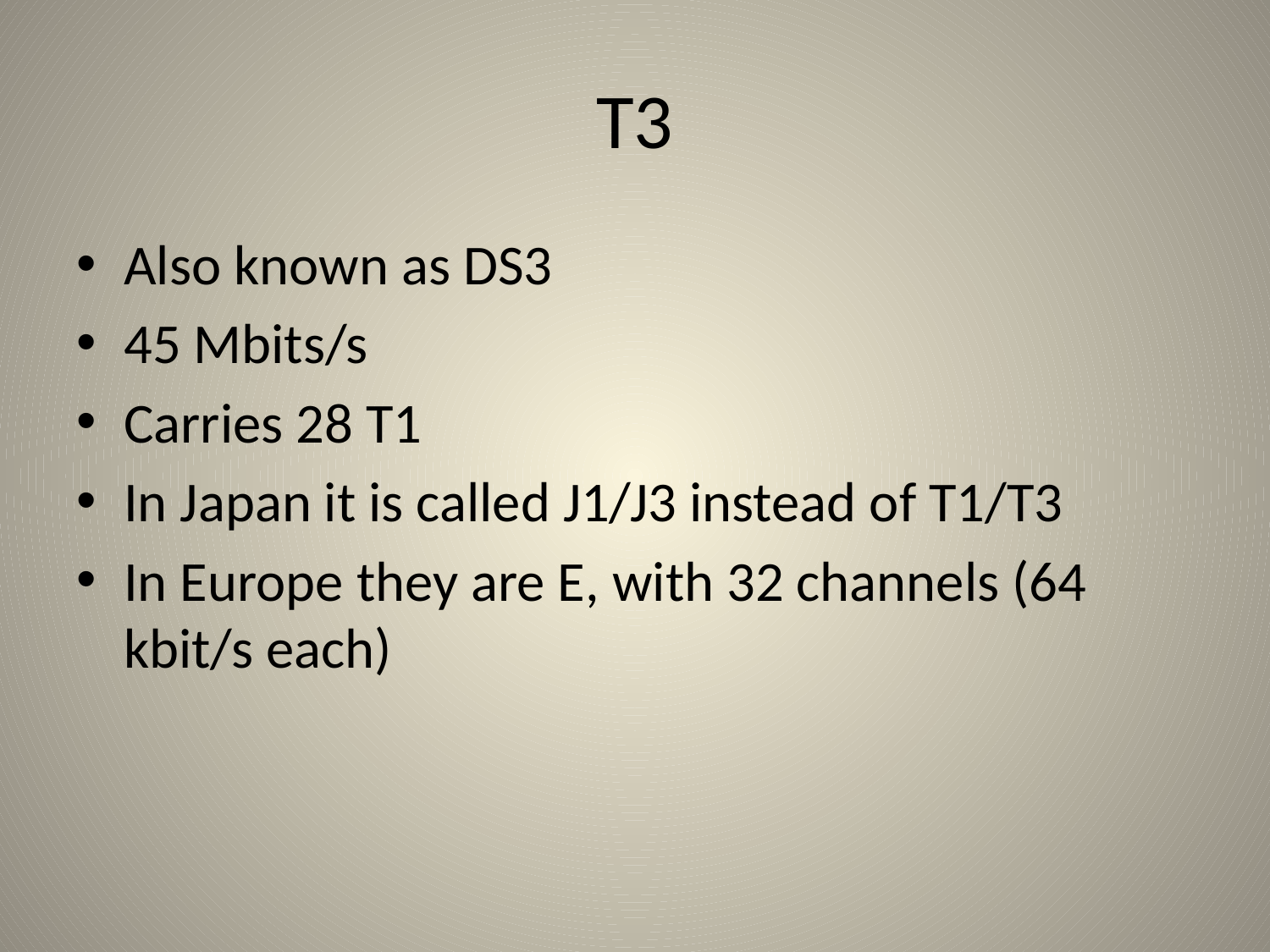

# T3
Also known as DS3
45 Mbits/s
Carries 28 T1
In Japan it is called J1/J3 instead of T1/T3
In Europe they are E, with 32 channels (64 kbit/s each)